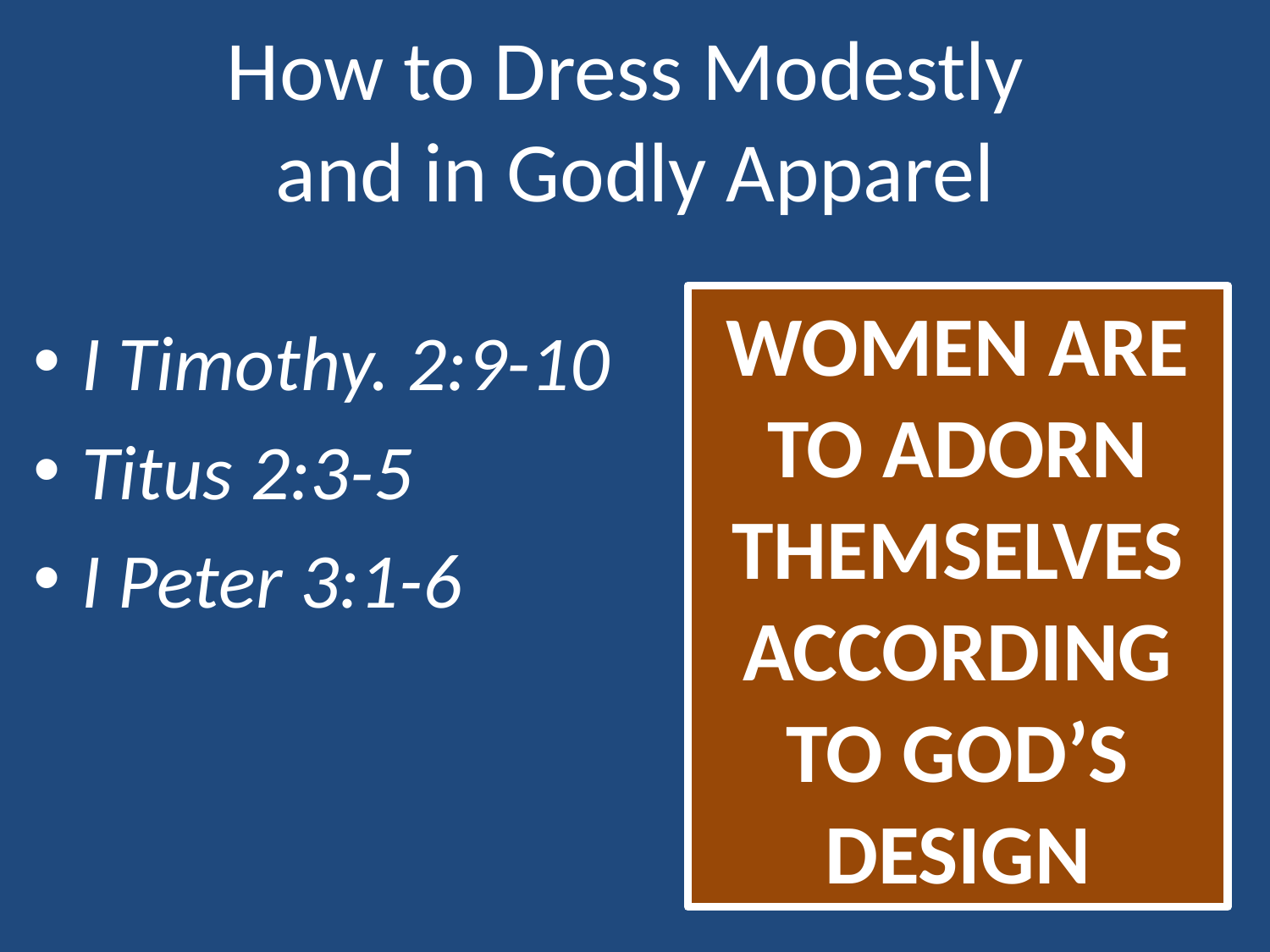

# How to Dress Modestly and in Godly Apparel
Women are to adorn themselves according to God’s design
I Timothy. 2:9-10
Titus 2:3-5
I Peter 3:1-6